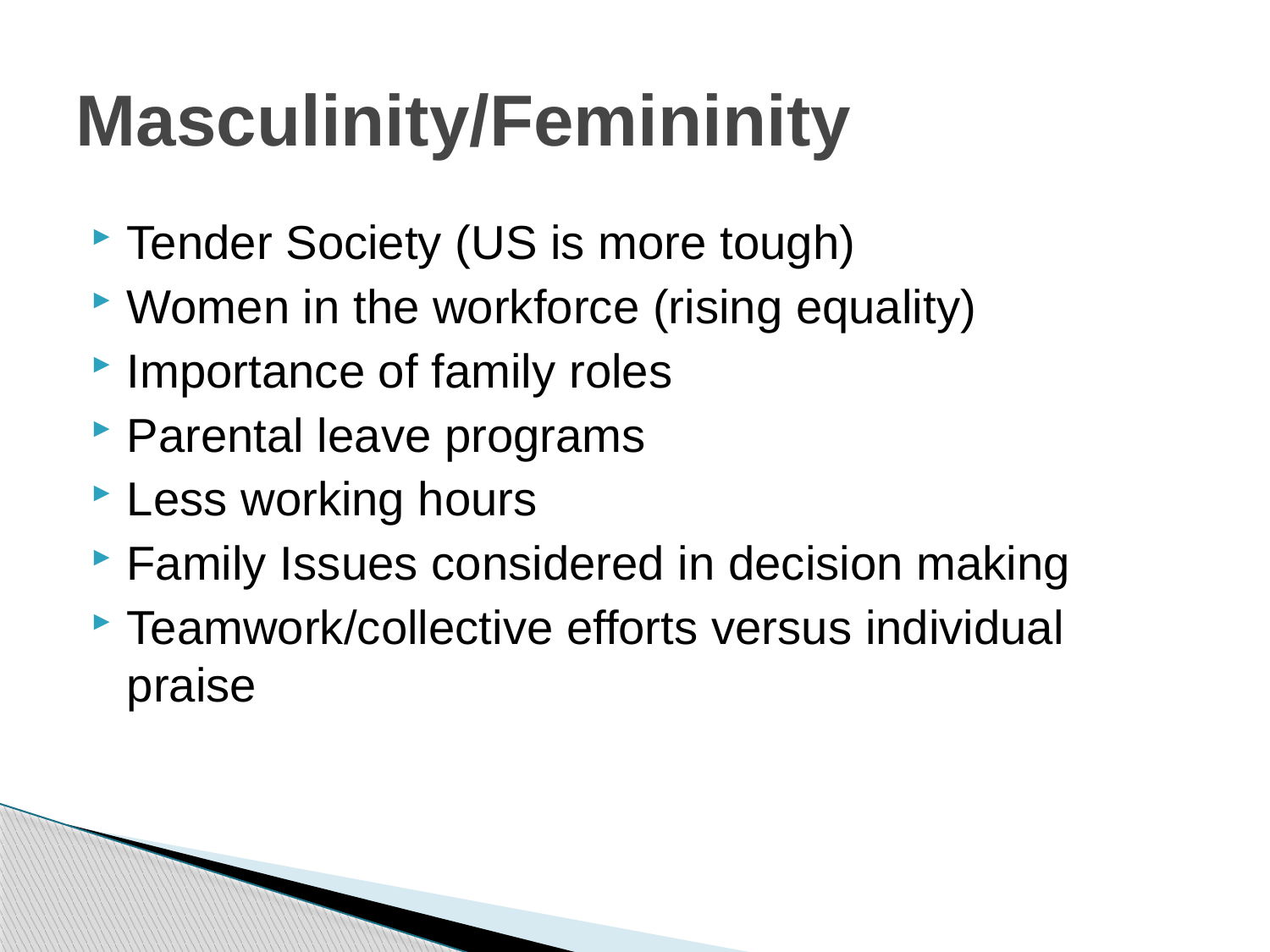

# Masculinity/Femininity
Tender Society (US is more tough)
Women in the workforce (rising equality)
Importance of family roles
Parental leave programs
Less working hours
Family Issues considered in decision making
Teamwork/collective efforts versus individual praise